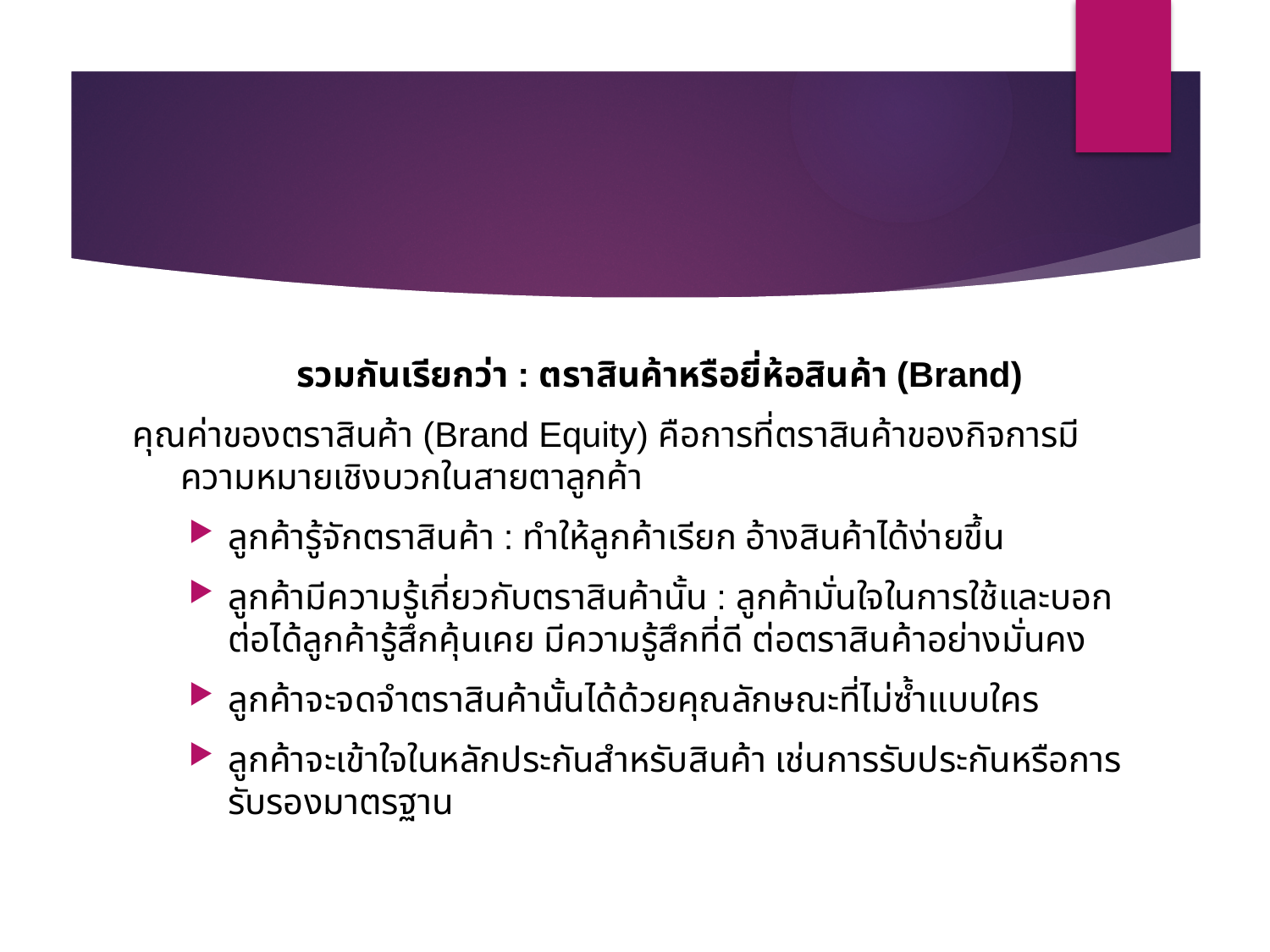

#
รวมกันเรียกว่า : ตราสินค้าหรือยี่ห้อสินค้า (Brand)
คุณค่าของตราสินค้า (Brand Equity) คือการที่ตราสินค้าของกิจการมีความหมายเชิงบวกในสายตาลูกค้า
ลูกค้ารู้จักตราสินค้า : ทำให้ลูกค้าเรียก อ้างสินค้าได้ง่ายขึ้น
ลูกค้ามีความรู้เกี่ยวกับตราสินค้านั้น : ลูกค้ามั่นใจในการใช้และบอกต่อได้ลูกค้ารู้สึกคุ้นเคย มีความรู้สึกที่ดี ต่อตราสินค้าอย่างมั่นคง
ลูกค้าจะจดจำตราสินค้านั้นได้ด้วยคุณลักษณะที่ไม่ซ้ำแบบใคร
ลูกค้าจะเข้าใจในหลักประกันสำหรับสินค้า เช่นการรับประกันหรือการรับรองมาตรฐาน